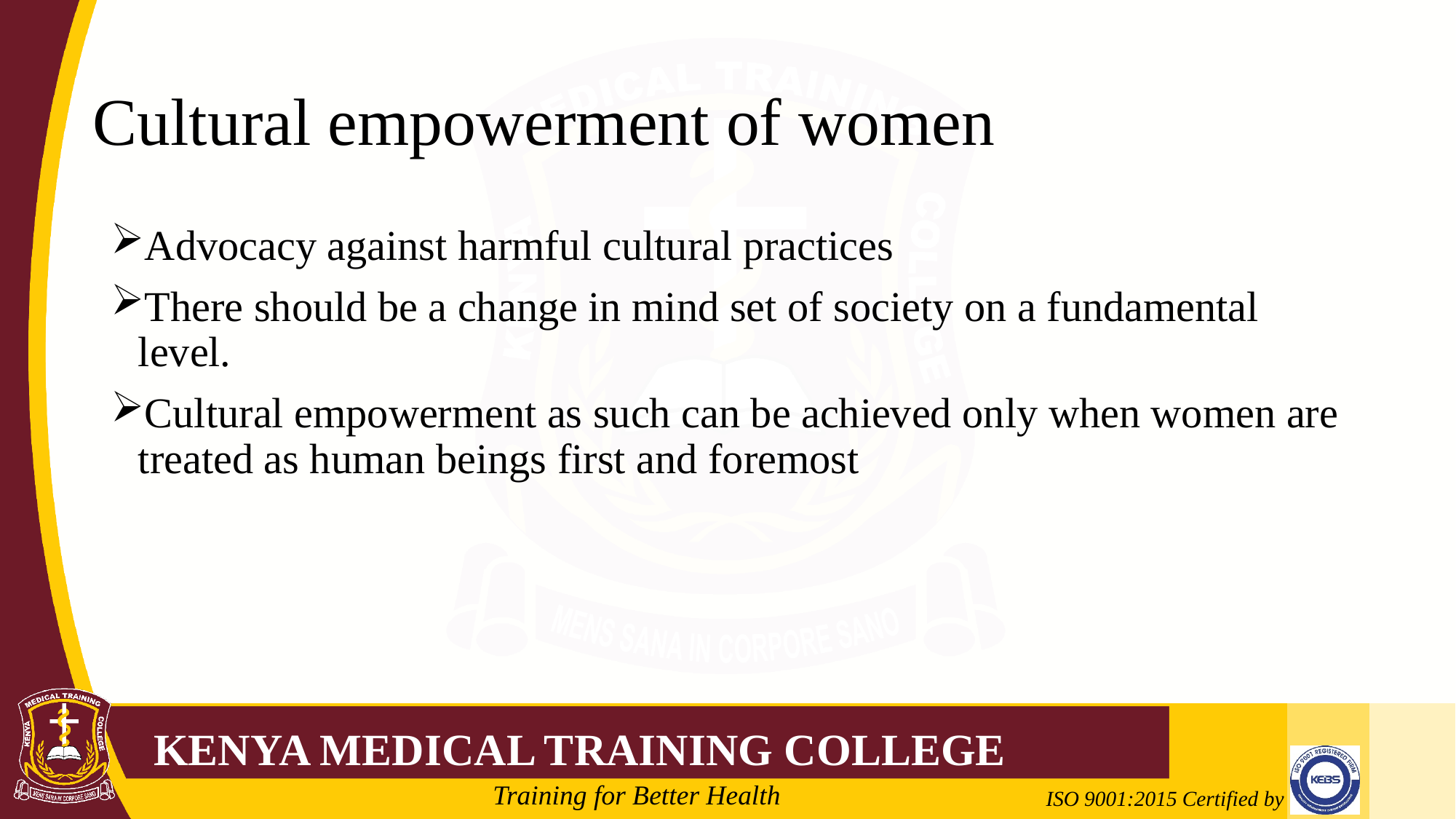

# Cultural empowerment of women
Advocacy against harmful cultural practices
There should be a change in mind set of society on a fundamental level.
Cultural empowerment as such can be achieved only when women are treated as human beings first and foremost